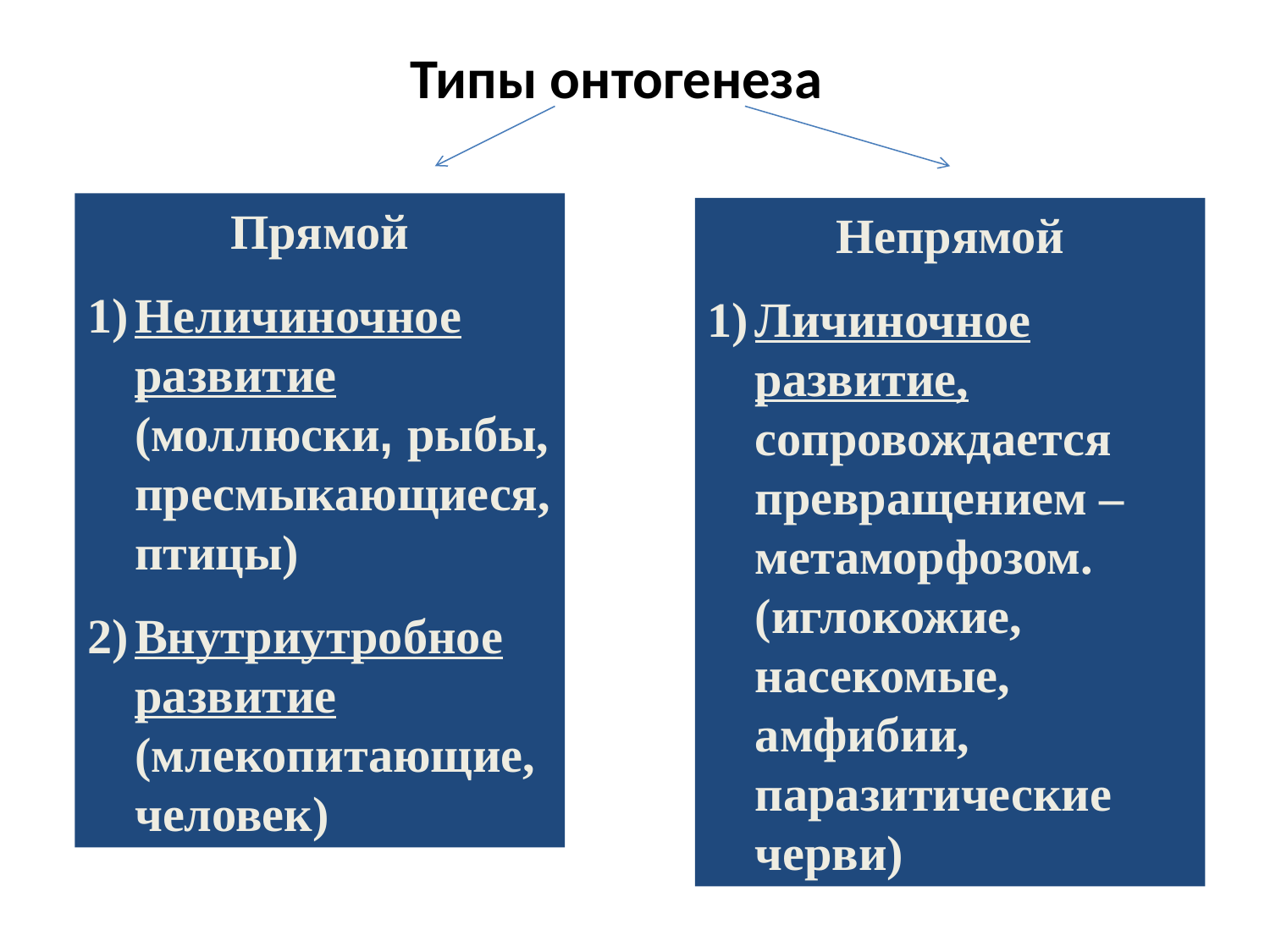

Типы онтогенеза
Прямой
Неличиночное развитие (моллюски, рыбы, пресмыкающиеся, птицы)
Внутриутробное развитие (млекопитающие, человек)
Непрямой
Личиночное развитие, сопровождается превращением – метаморфозом. (иглокожие, насекомые, амфибии, паразитические черви)
прямой